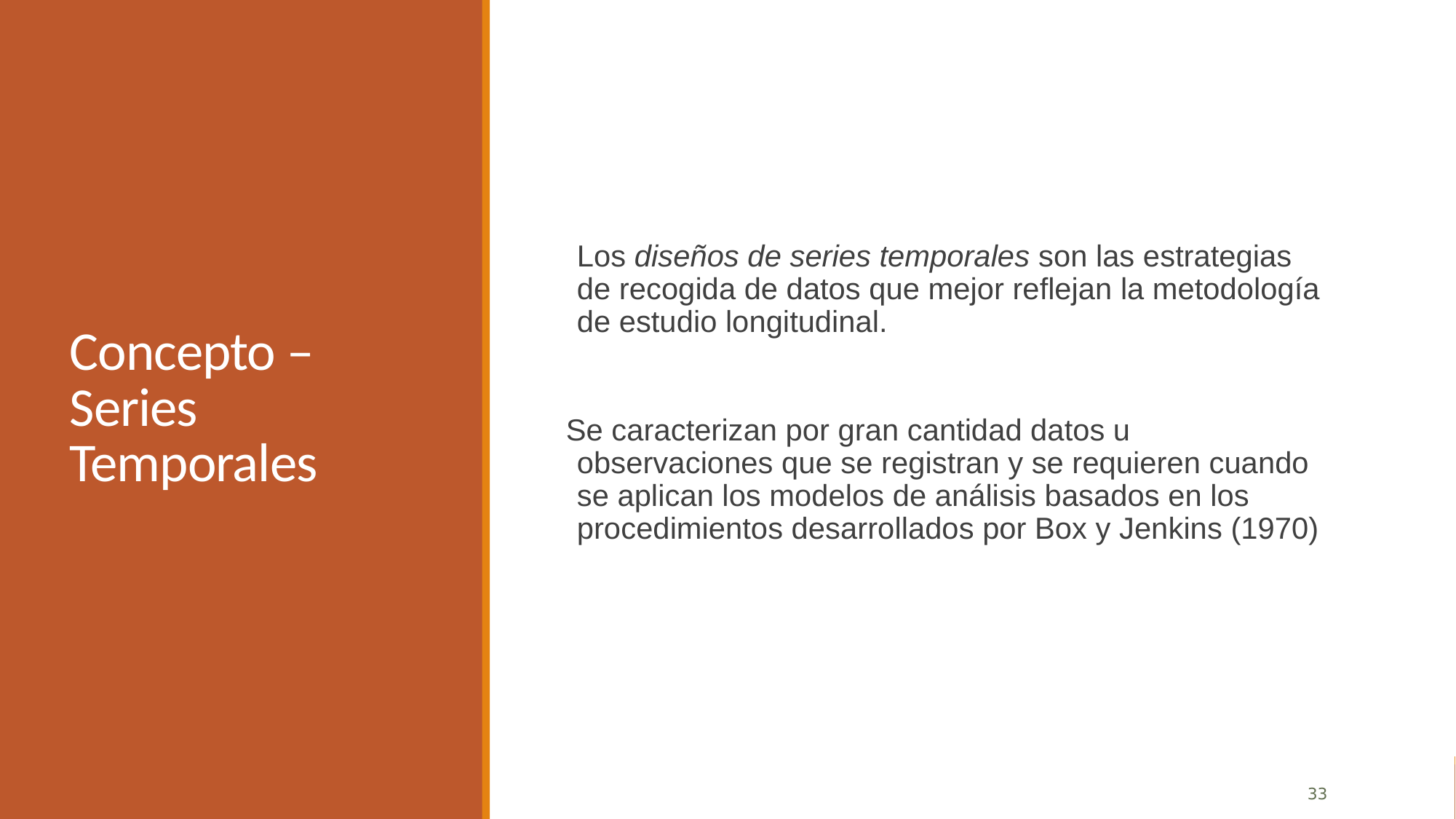

# Concepto – Series Temporales
	Los diseños de series temporales son las estrategias de recogida de datos que mejor reflejan la metodología de estudio longitudinal.

Se caracterizan por gran cantidad datos u observaciones que se registran y se requieren cuando se aplican los modelos de análisis basados en los procedimientos desarrollados por Box y Jenkins (1970)
33